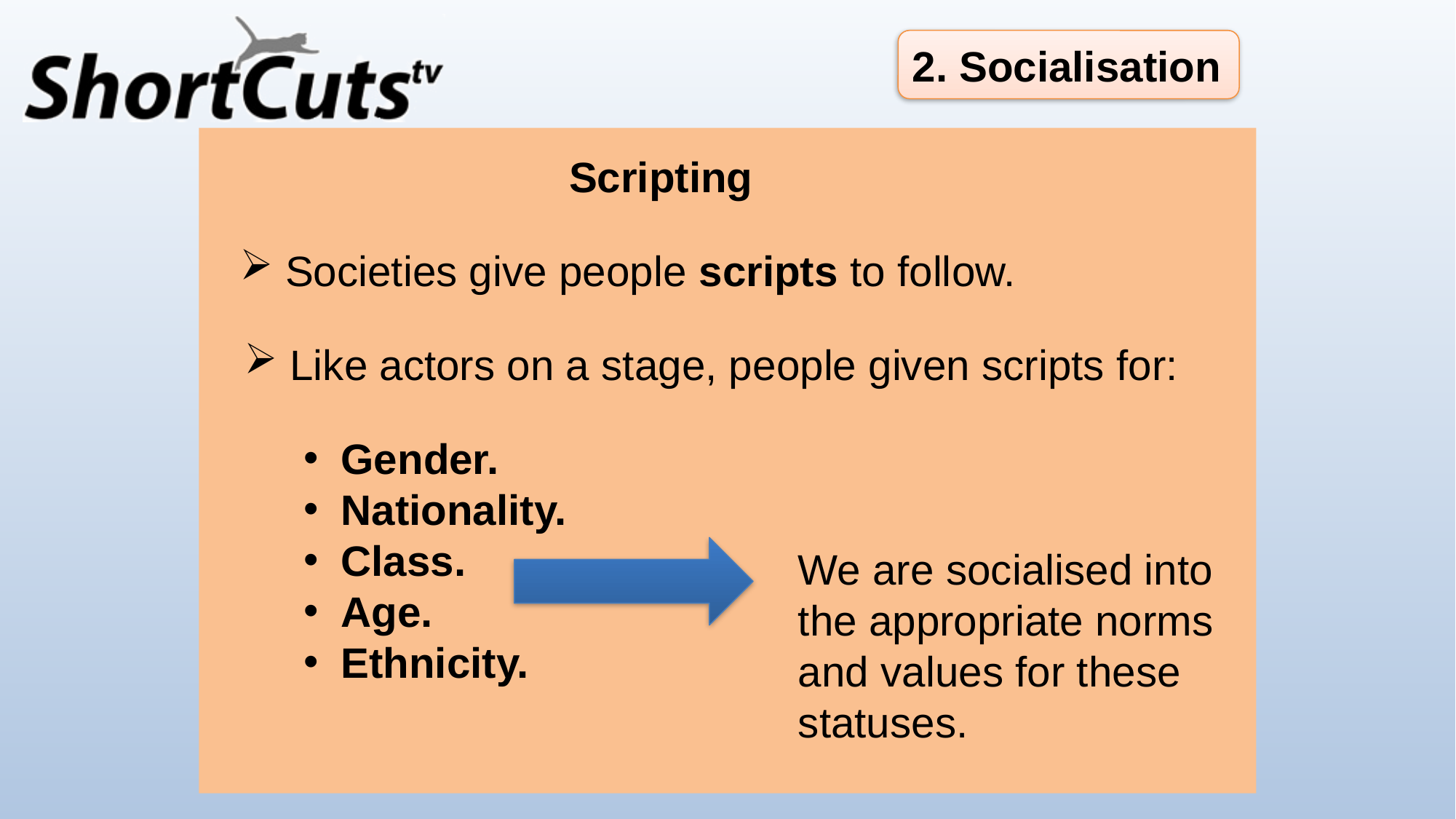

2. Socialisation

Scripting
 Societies give people scripts to follow.
 Like actors on a stage, people given scripts for:
 Gender.
 Nationality.
 Class.
 Age.
 Ethnicity.
We are socialised into the appropriate norms and values for these statuses.